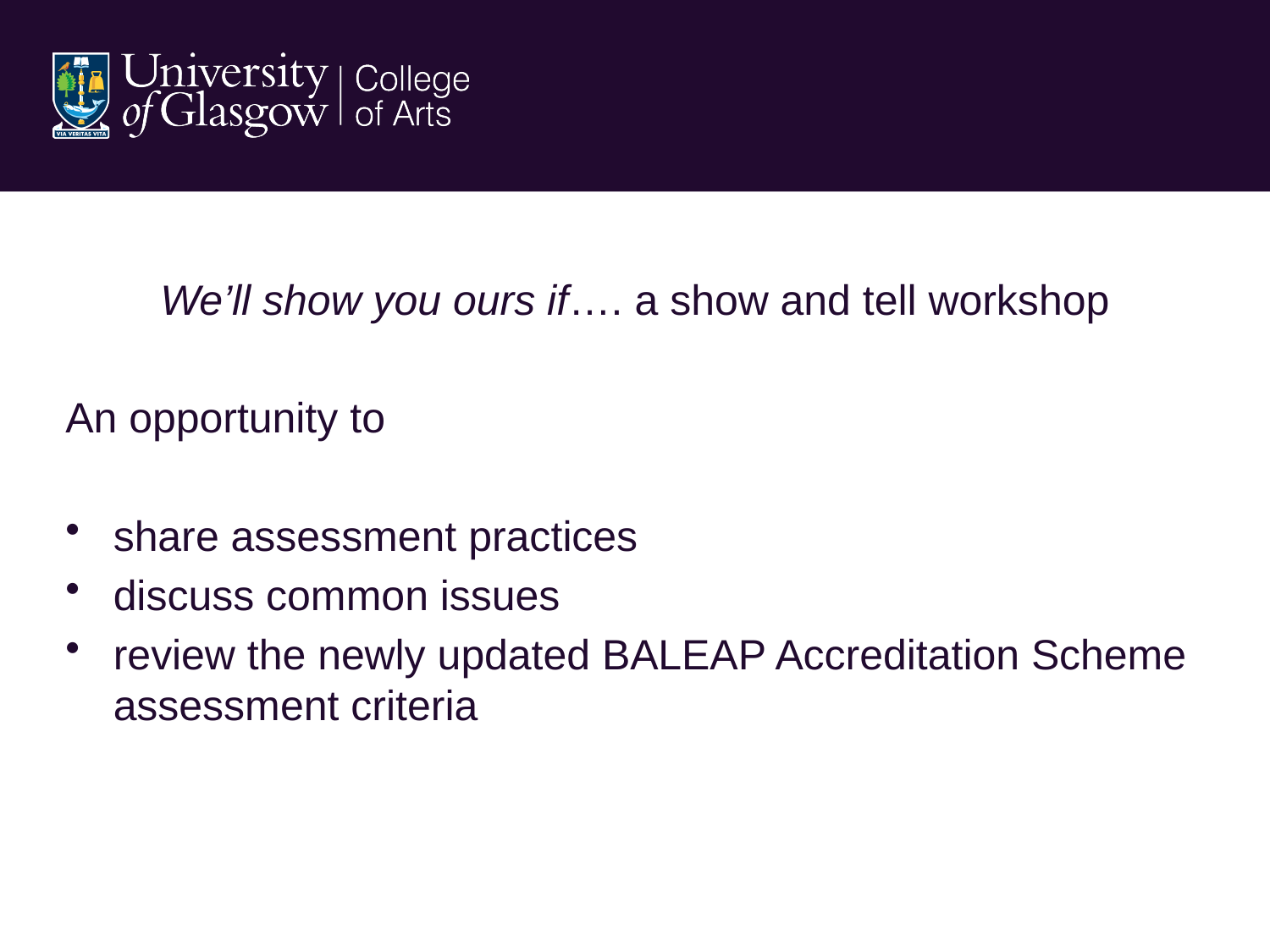

We’ll show you ours if…. a show and tell workshop

An opportunity to

share assessment practices
discuss common issues
review the newly updated BALEAP Accreditation Scheme assessment criteria